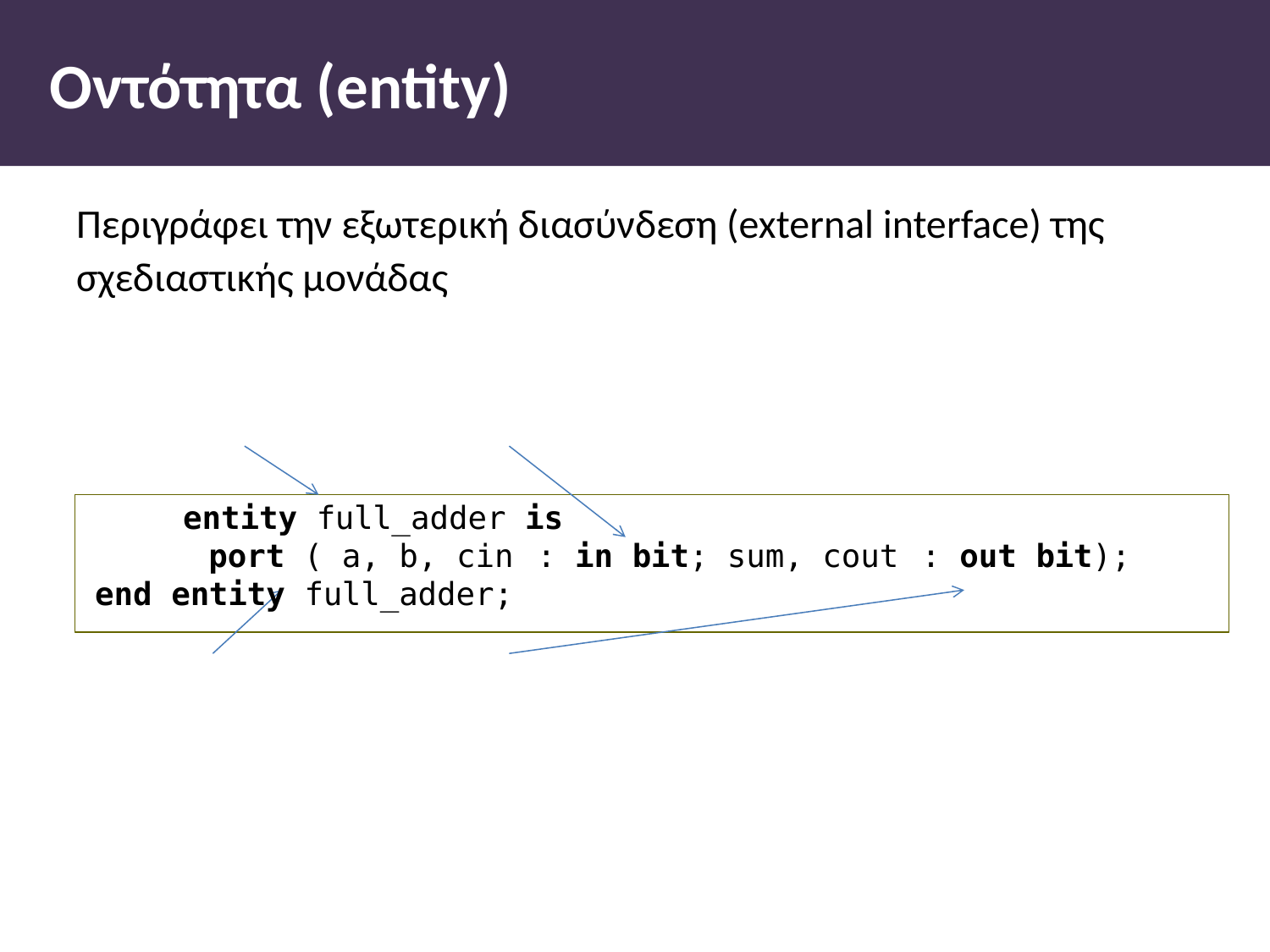

# Οντότητα (entity)
Περιγράφει την εξωτερική διασύνδεση (external interface) της σχεδιαστικής µονάδας

entity full_adder is
port ( a, b, cin : in bit; sum, cout : out bit);
end entity full_adder;